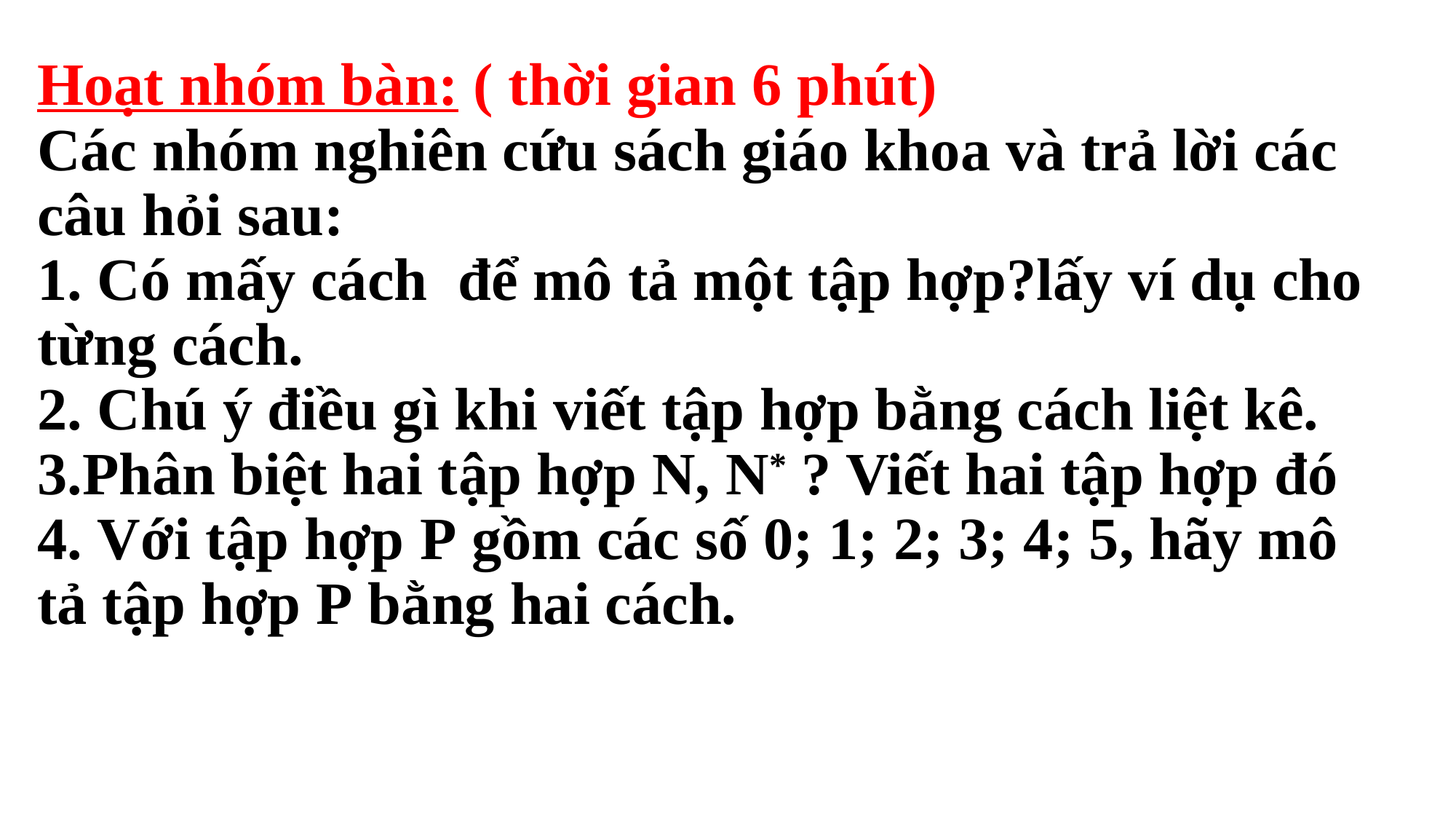

# Hoạt nhóm bàn: ( thời gian 6 phút) Các nhóm nghiên cứu sách giáo khoa và trả lời các câu hỏi sau: 1. Có mấy cách  để mô tả một tập hợp?lấy ví dụ cho từng cách. 2. Chú ý điều gì khi viết tập hợp bằng cách liệt kê. 3.Phân biệt hai tập hợp N, N* ? Viết hai tập hợp đó 4. Với tập hợp P gồm các số 0; 1; 2; 3; 4; 5, hãy mô tả tập hợp P bằng hai cách.